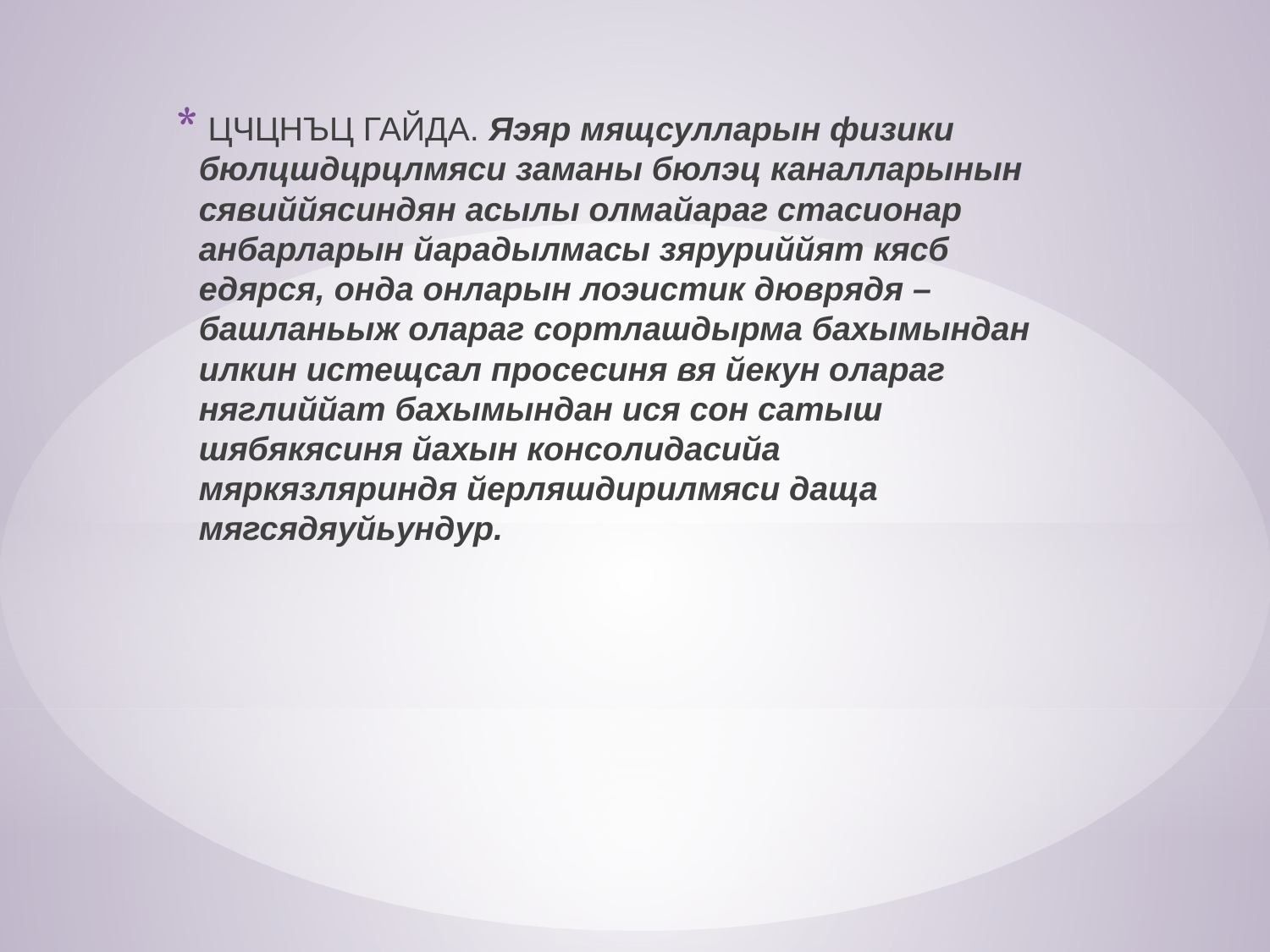

ЦЧЦНЪЦ ГАЙДА. Яэяр мящсулларын физики бюлцшдцрцлмяси заманы бюлэц каналларынын сявиййясиндян асылы олмайараг стасионар анбарларын йарадылмасы зяруриййят кясб едярся, онда онларын лоэистик дюврядя – башланьыж олараг сортлашдырма бахымындан илкин истещсал просесиня вя йекун олараг няглиййат бахымындан ися сон сатыш шябякясиня йахын консолидасийа мяркязляриндя йерляшдирилмяси даща мягсядяуйьундур.